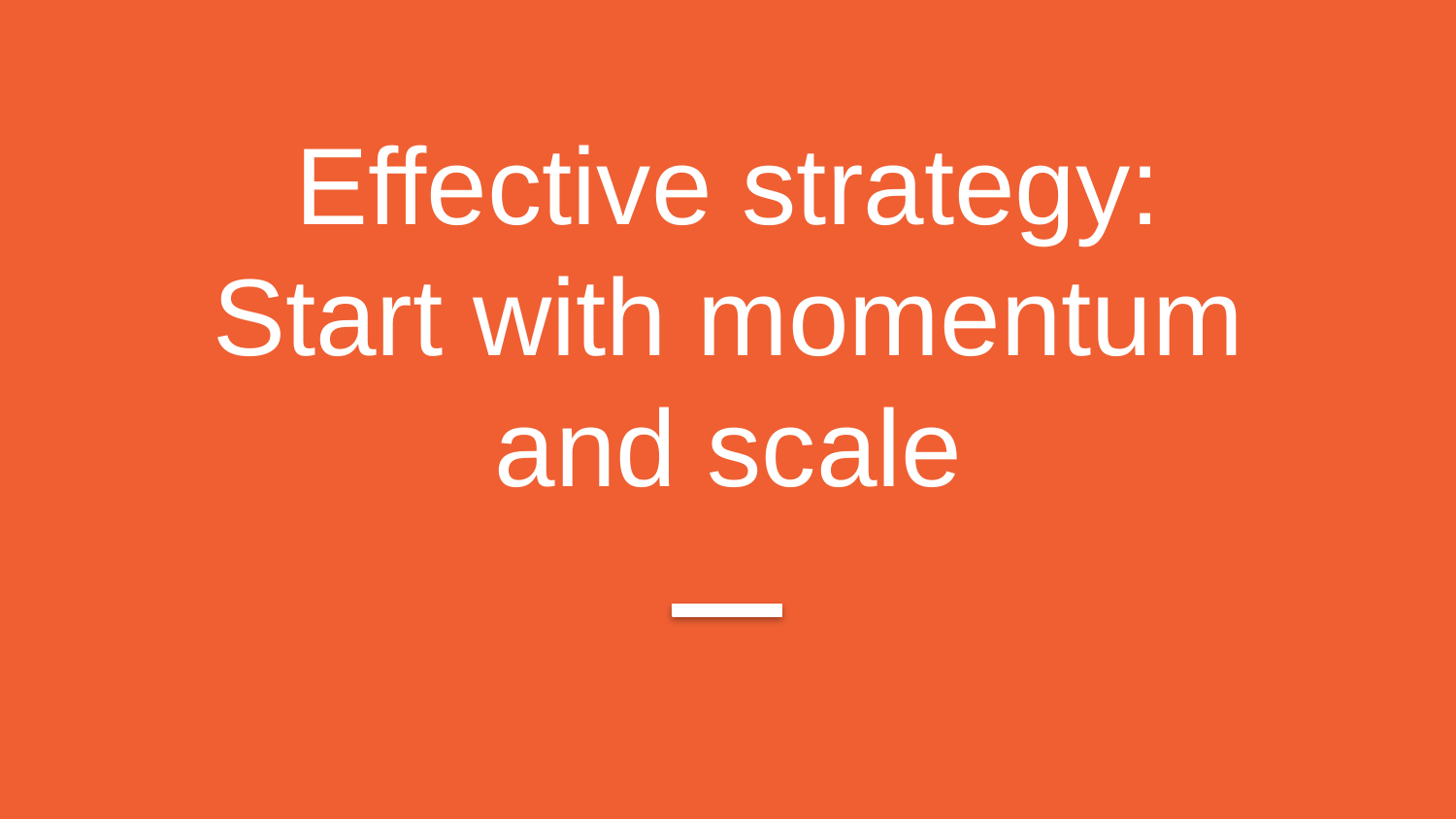

# Effective strategy: Start with momentum and scale